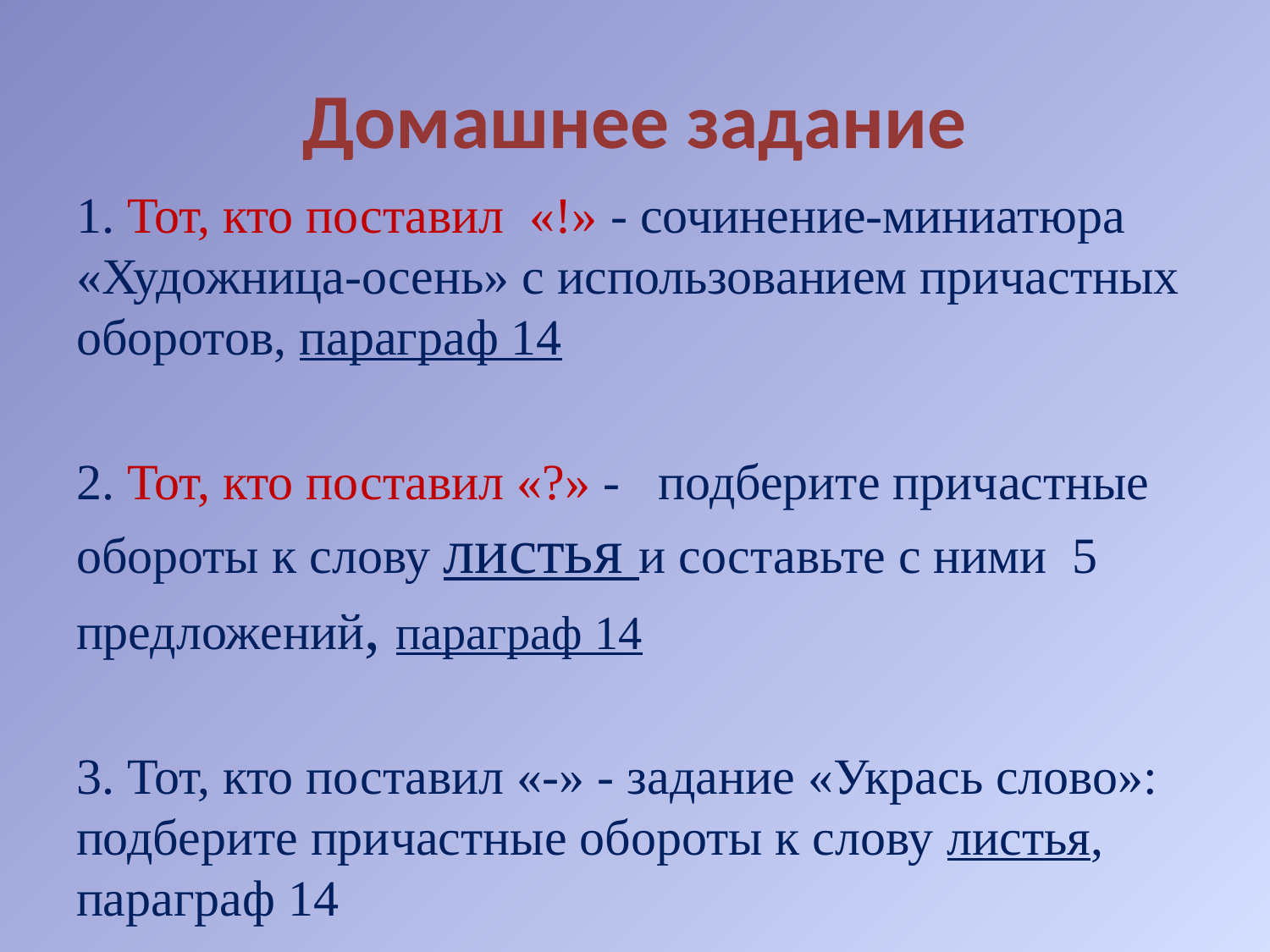

# Домашнее задание
1. Тот, кто поставил  «!» - сочинение-миниатюра «Художница-осень» с использованием причастных оборотов, параграф 14

2. Тот, кто поставил «?» -   подберите причастные обороты к слову листья и составьте с ними  5 предложений, параграф 14

3. Тот, кто поставил «-» - задание «Укрась слово»: подберите причастные обороты к слову листья, параграф 14